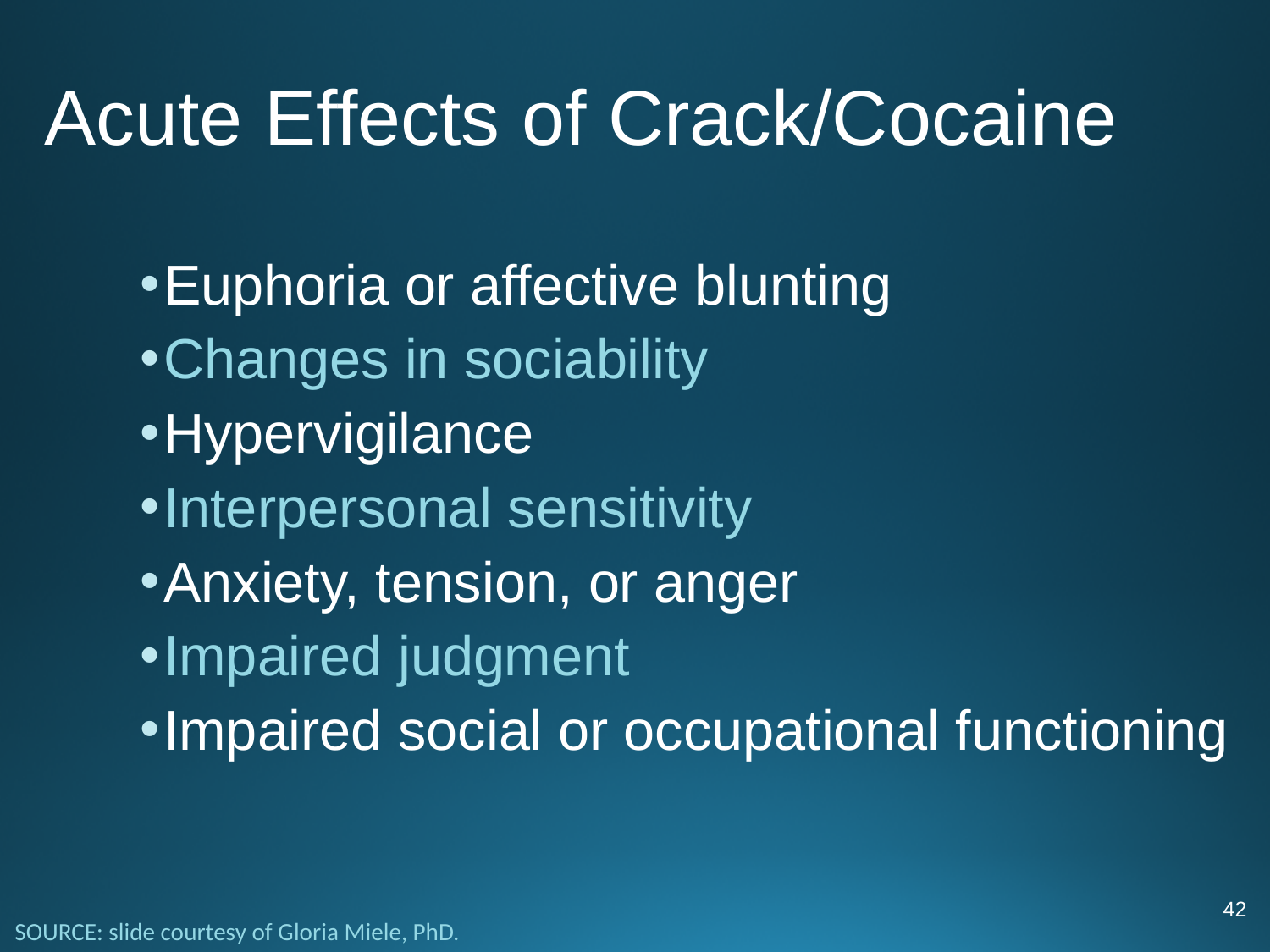

Acute Effects of Crack/Cocaine
Euphoria or affective blunting
Changes in sociability
Hypervigilance
Interpersonal sensitivity
Anxiety, tension, or anger
Impaired judgment
Impaired social or occupational functioning
42
SOURCE: slide courtesy of Gloria Miele, PhD.